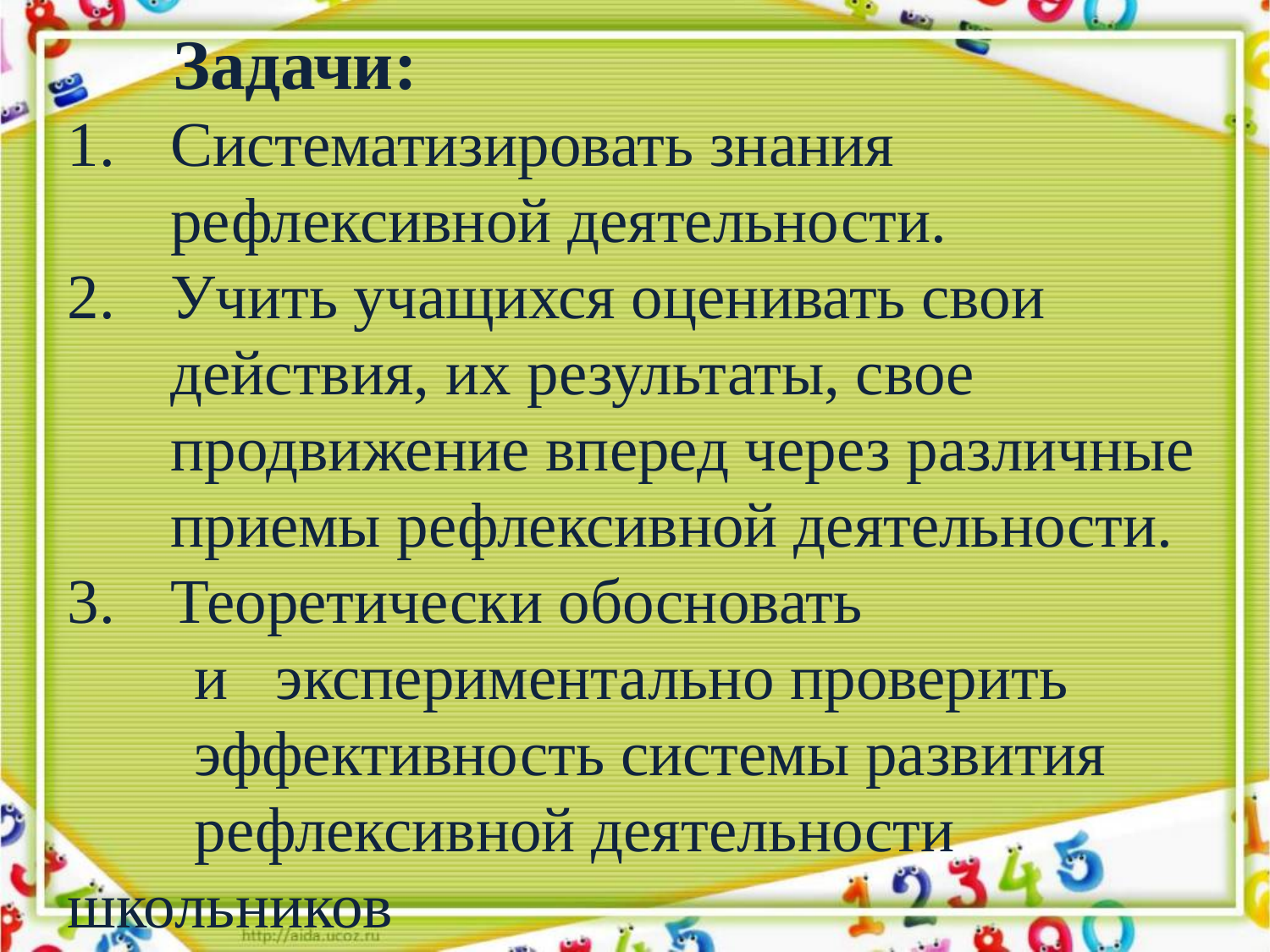

Задачи:
Систематизировать знания рефлексивной деятельности.
Учить учащихся оценивать свои действия, их результаты, свое продвижение вперед через различные приемы рефлексивной деятельности.
Теоретически обосновать
        и   экспериментально проверить
        эффективность системы развития
        рефлексивной деятельности     школьников